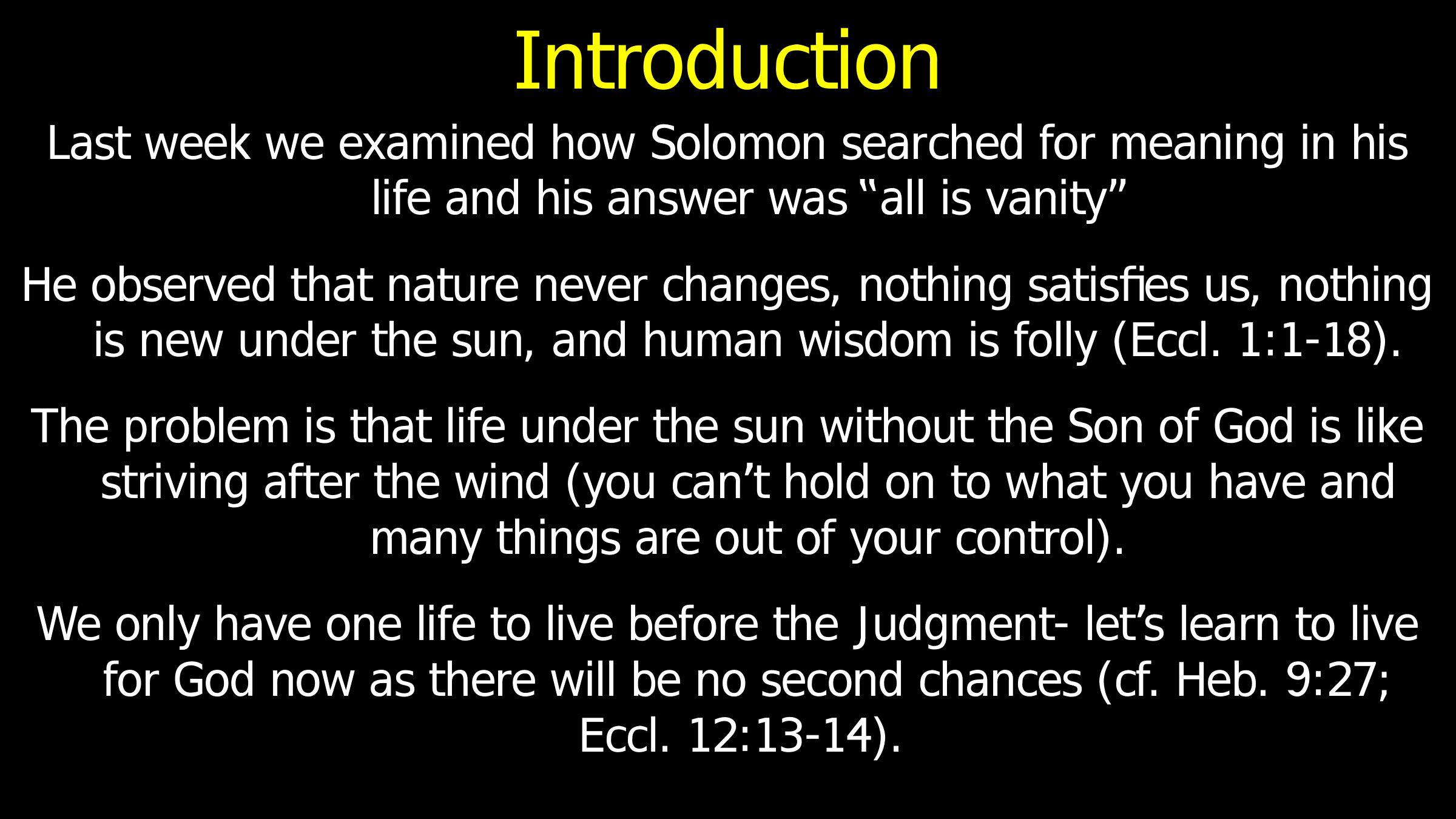

# Introduction
Last week we examined how Solomon searched for meaning in his life and his answer was “all is vanity”

He observed that nature never changes, nothing satisfies us, nothing is new under the sun, and human wisdom is folly (Eccl. 1:1-18).

The problem is that life under the sun without the Son of God is like striving after the wind (you can’t hold on to what you have and many things are out of your control).

We only have one life to live before the Judgment- let’s learn to live for God now as there will be no second chances (cf. Heb. 9:27; Eccl. 12:13-14).